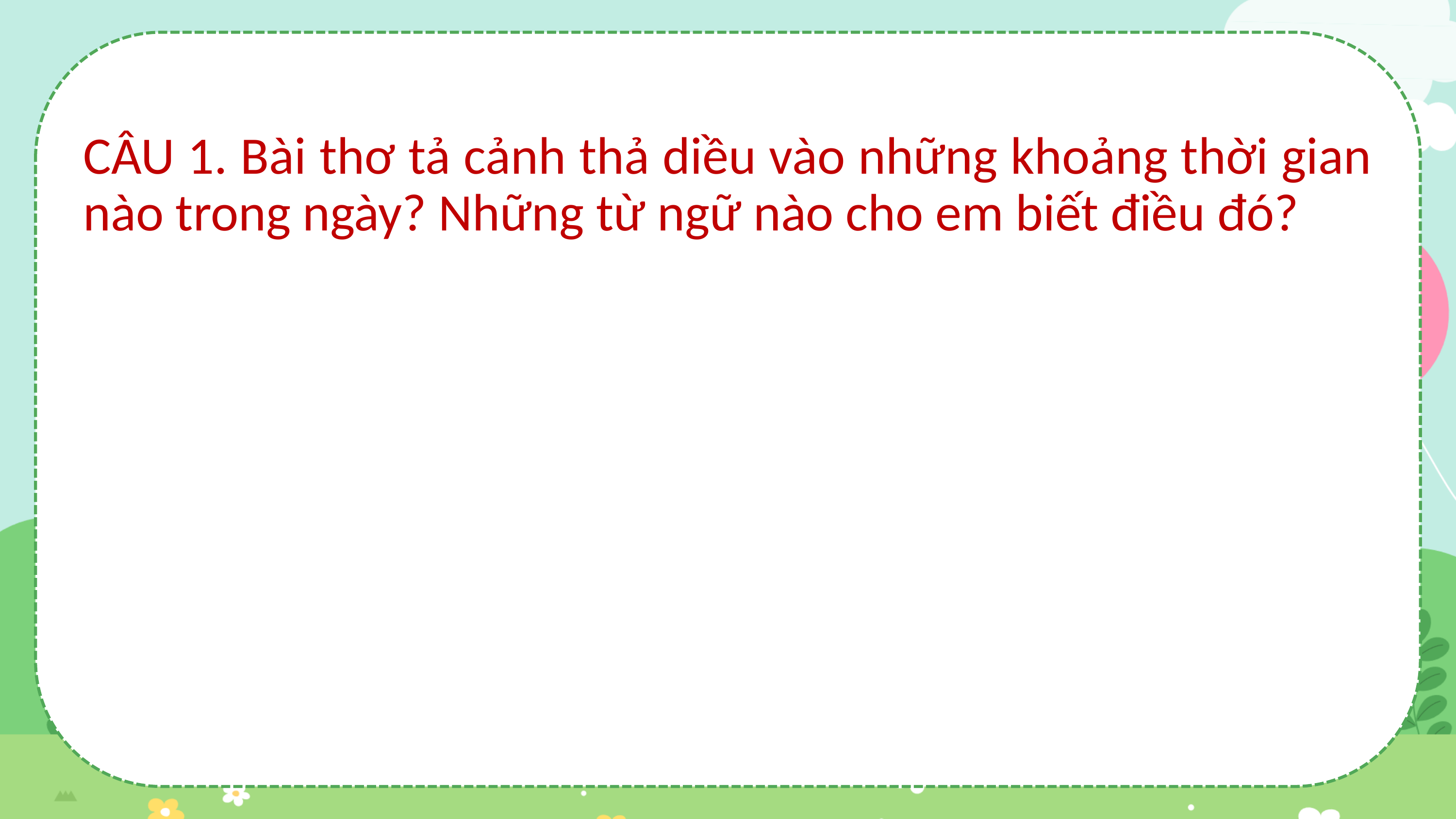

# CÂU 1. Bài thơ tả cảnh thả diều vào những khoảng thời gian nào trong ngày? Những từ ngữ nào cho em biết điều đó?